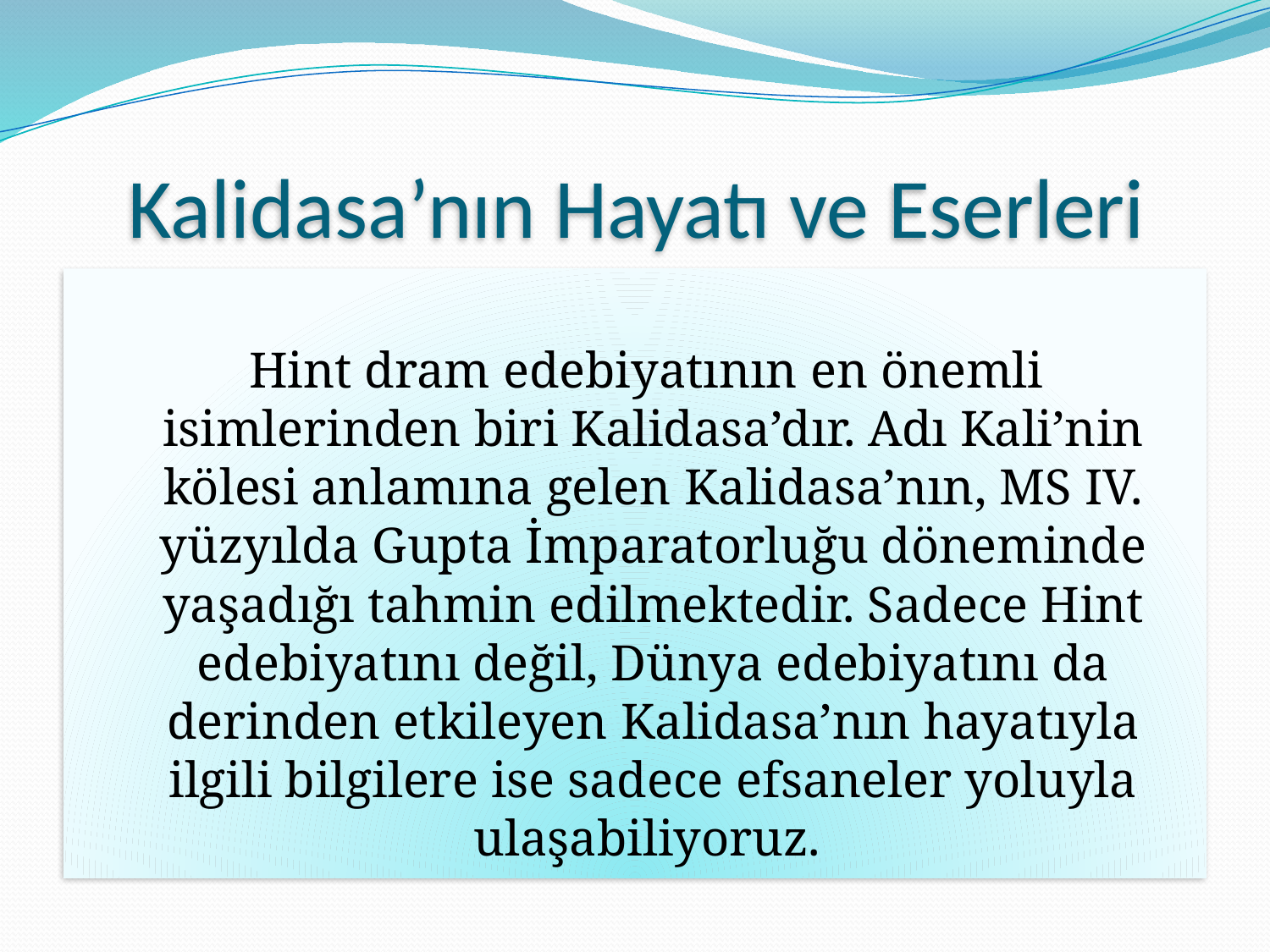

# Kalidasa’nın Hayatı ve Eserleri

  Hint dram edebiyatının en önemli isimlerinden biri Kalidasa’dır. Adı Kali’nin kölesi anlamına gelen Kalidasa’nın, MS IV. yüzyılda Gupta İmparatorluğu döneminde yaşadığı tahmin edilmektedir. Sadece Hint edebiyatını değil, Dünya edebiyatını da derinden etkileyen Kalidasa’nın hayatıyla ilgili bilgilere ise sadece efsaneler yoluyla ulaşabiliyoruz.